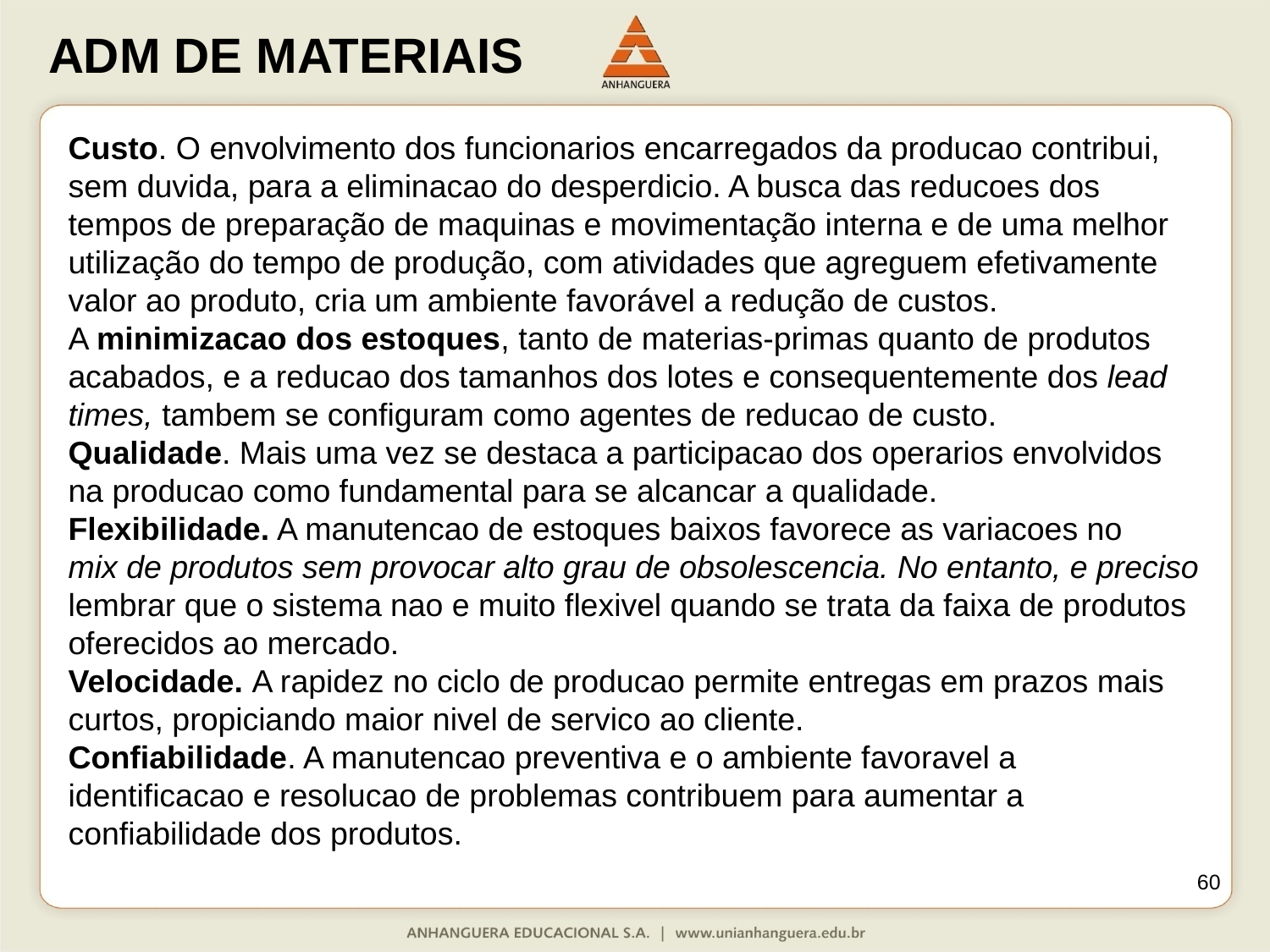

Custo. O envolvimento dos funcionarios encarregados da producao contribui,
sem duvida, para a eliminacao do desperdicio. A busca das reducoes dos tempos de preparação de maquinas e movimentação interna e de uma melhor utilização do tempo de produção, com atividades que agreguem efetivamente valor ao produto, cria um ambiente favorável a redução de custos.
A minimizacao dos estoques, tanto de materias-primas quanto de produtos
acabados, e a reducao dos tamanhos dos lotes e consequentemente dos lead times, tambem se configuram como agentes de reducao de custo.
Qualidade. Mais uma vez se destaca a participacao dos operarios envolvidos
na producao como fundamental para se alcancar a qualidade.
Flexibilidade. A manutencao de estoques baixos favorece as variacoes no
mix de produtos sem provocar alto grau de obsolescencia. No entanto, e preciso lembrar que o sistema nao e muito flexivel quando se trata da faixa de produtos oferecidos ao mercado.
Velocidade. A rapidez no ciclo de producao permite entregas em prazos mais
curtos, propiciando maior nivel de servico ao cliente.
Confiabilidade. A manutencao preventiva e o ambiente favoravel a identificacao e resolucao de problemas contribuem para aumentar a confiabilidade dos produtos.
60